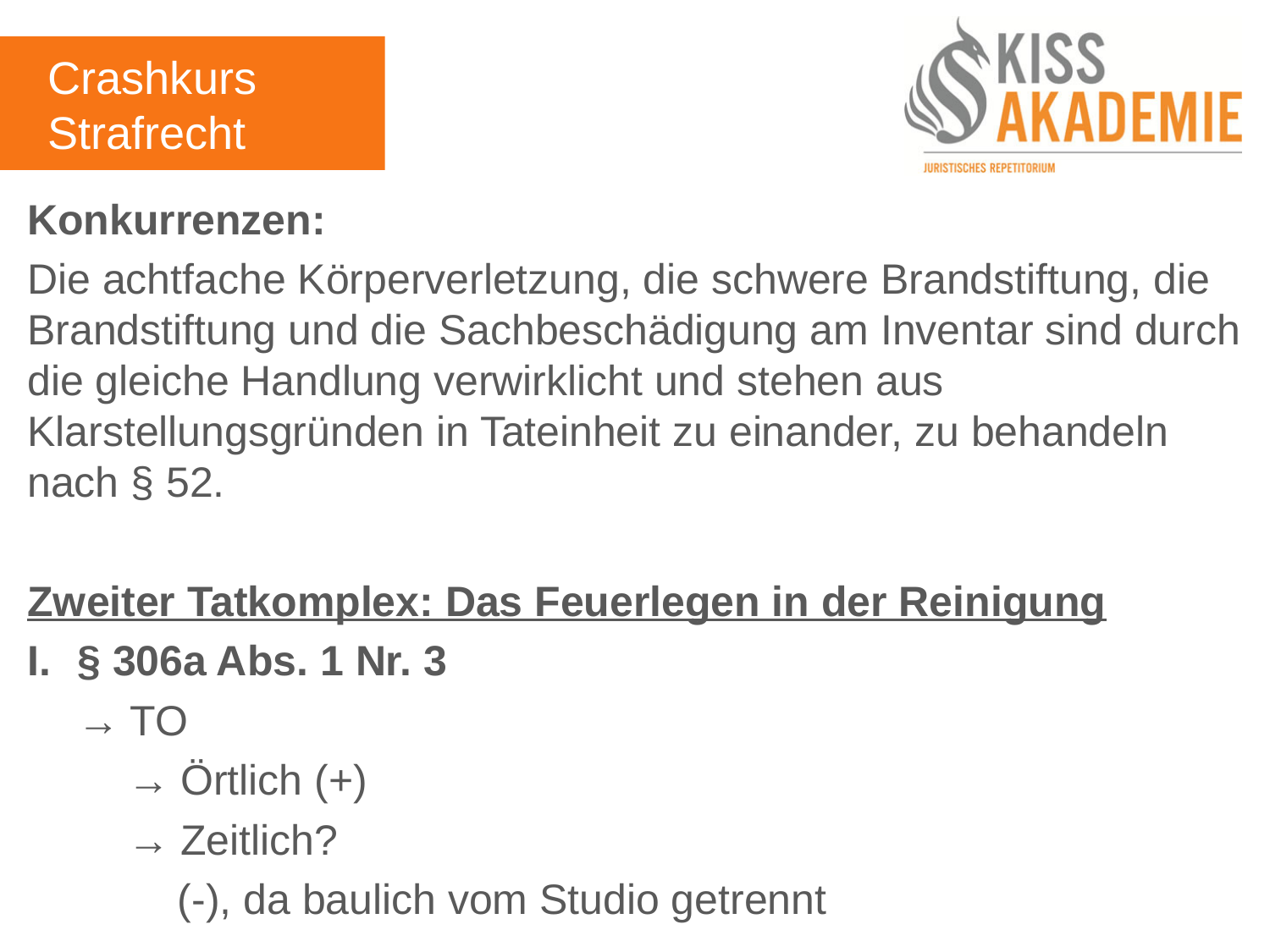

Crashkurs  Strafrecht
Konkurrenzen:
Die achtfache Körperverletzung, die schwere Brandstiftung, die Brandstiftung und die Sachbeschädigung am Inventar sind durch die gleiche Handlung verwirklicht und stehen aus Klarstellungsgründen in Tateinheit zu einander, zu behandeln nach § 52.

Zweiter Tatkomplex: Das Feuerlegen in der Reinigung
I.	§ 306a Abs. 1 Nr. 3
	→ TO
		→ Örtlich (+)
	  	→ Zeitlich?
			(-), da baulich vom Studio getrennt